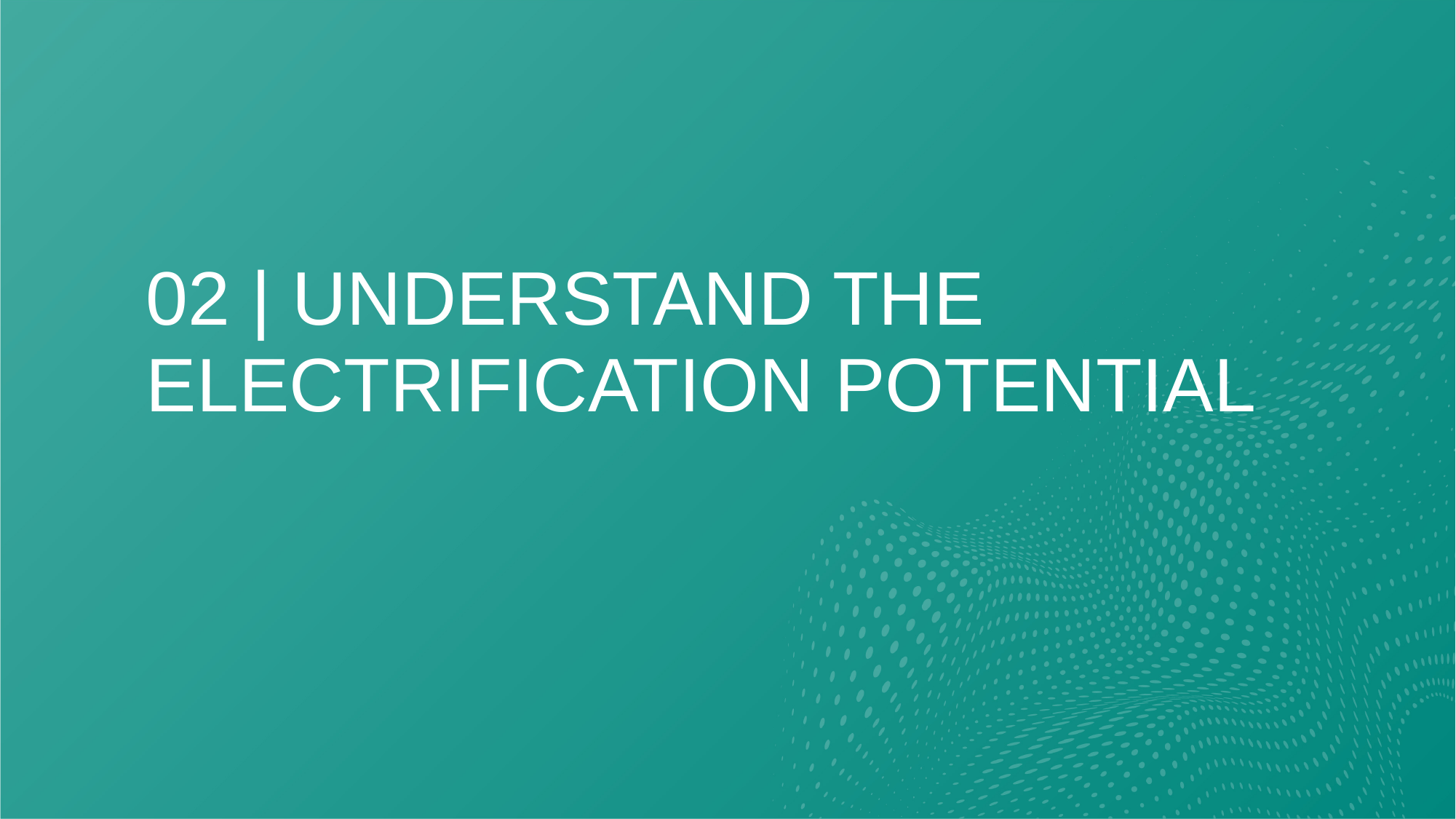

# 02 | understand the electrification potential